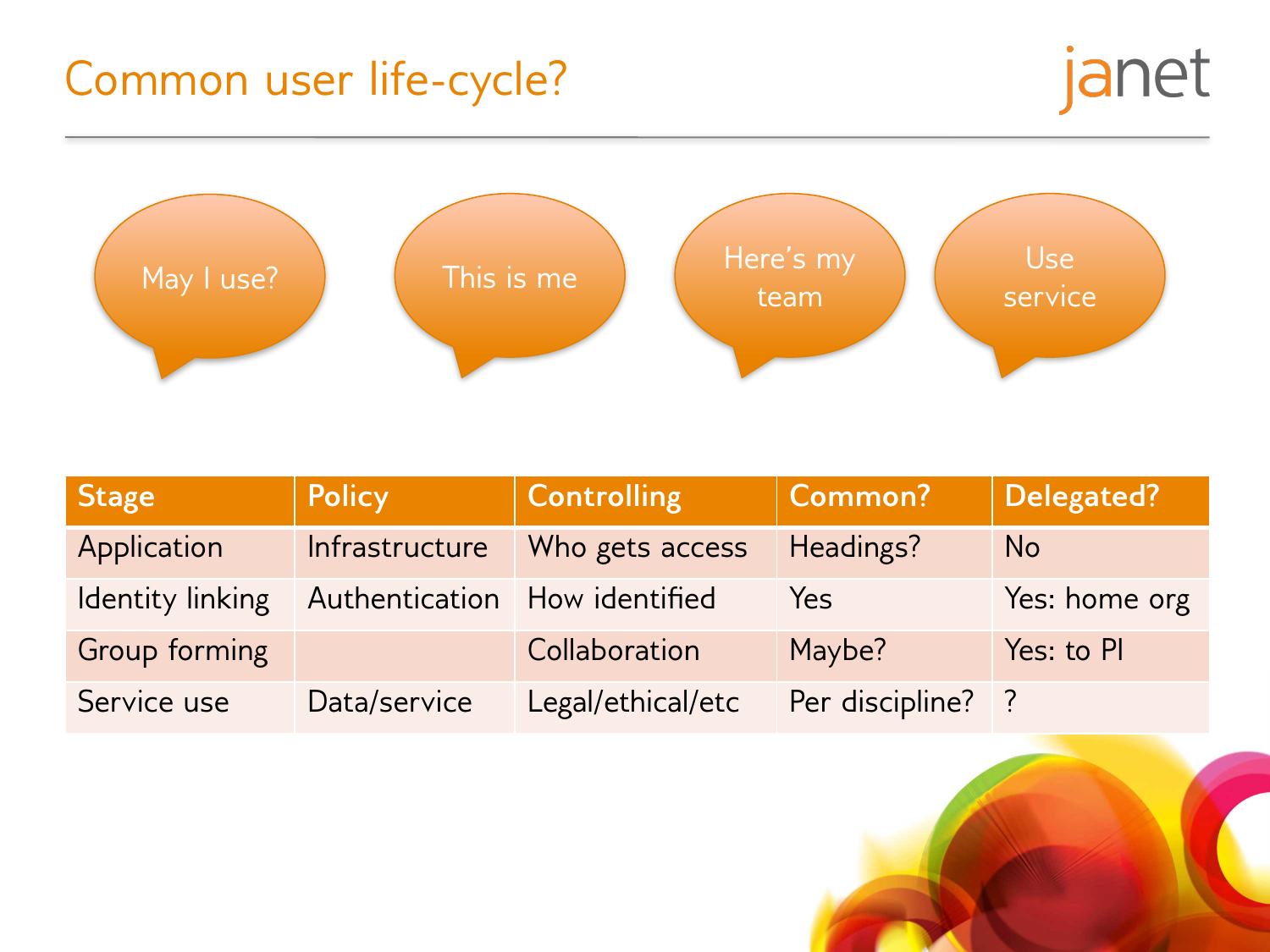

# Common user life-cycle?

This is me
Here’s my team
Use service
May I use?
| Stage | Policy | Controlling | Common? | Delegated? |
| --- | --- | --- | --- | --- |
| Application | Infrastructure | Who gets access | Headings? | No |
| Identity linking | Authentication | How identified | Yes | Yes: home org |
| Group forming |  | Collaboration | Maybe? | Yes: to PI |
| Service use | Data/service | Legal/ethical/etc | Per discipline? | ? |